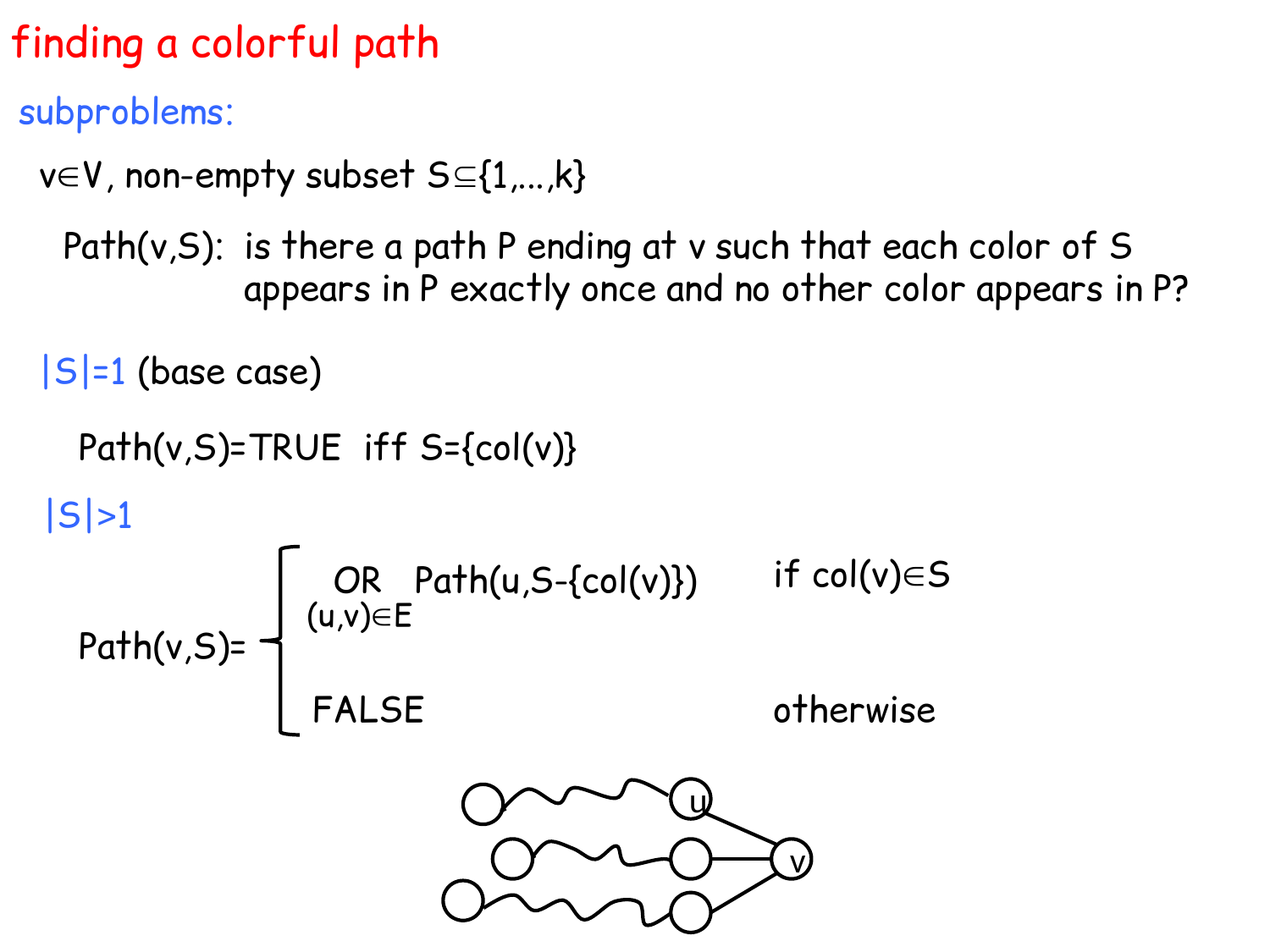

finding a colorful path
subproblems:
v∈V, non-empty subset S⊆{1,...,k}
Path(v,S):
is there a path P ending at v such that each color of S appears in P exactly once and no other color appears in P?
|S|=1 (base case)
Path(v,S)=TRUE  iff S={col(v)}
|S|>1
if col(v)∈S

  OR   Path(u,S-{col(v)})
(u,v)∈E
Path(v,S)=
FALSE
otherwise
u

v